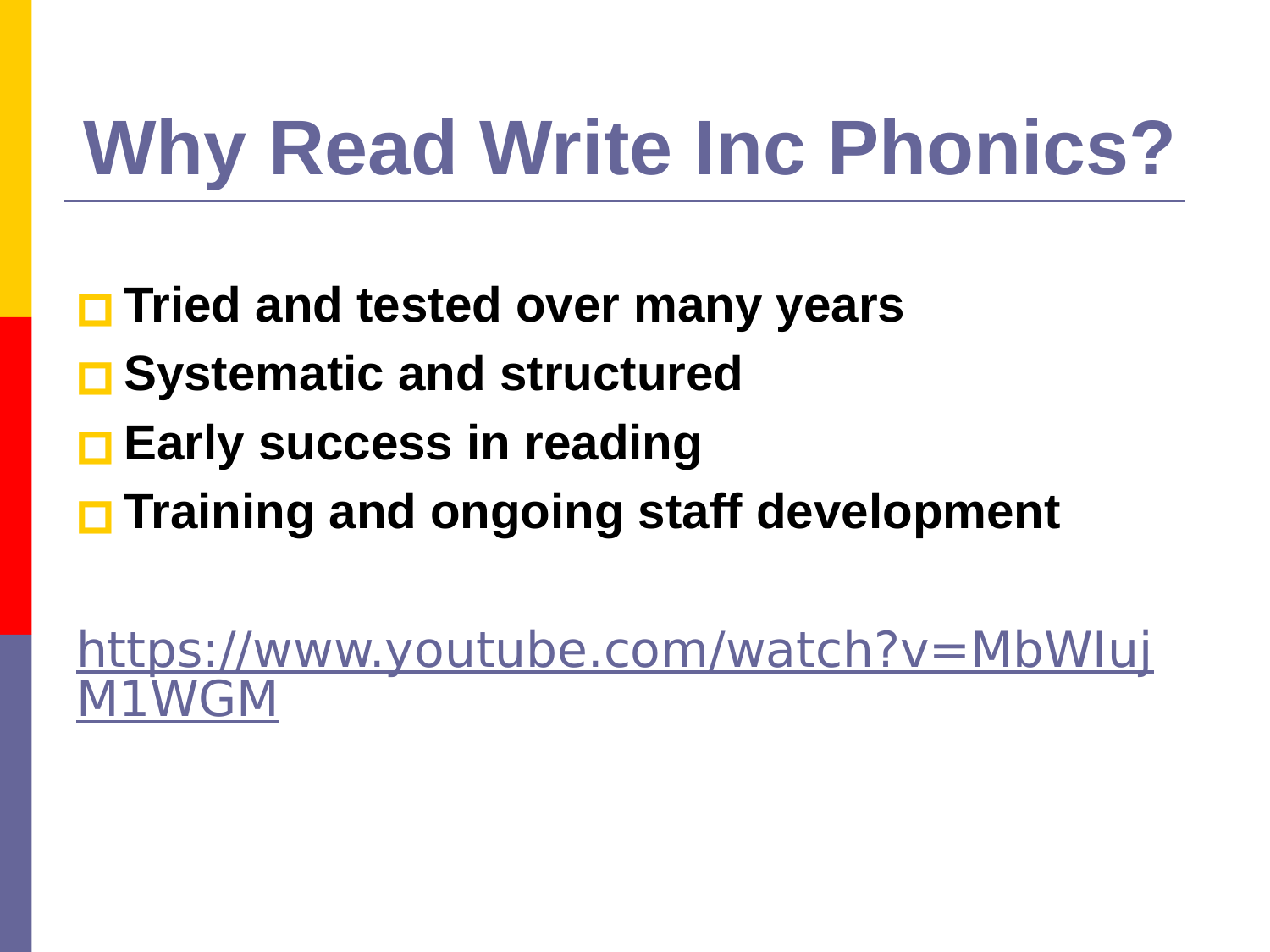

# Why Read Write Inc Phonics?

Tried and tested over many years
Systematic and structured
Early success in reading
Training and ongoing staff development

https://www.youtube.com/watch?v=MbWIujM1WGM